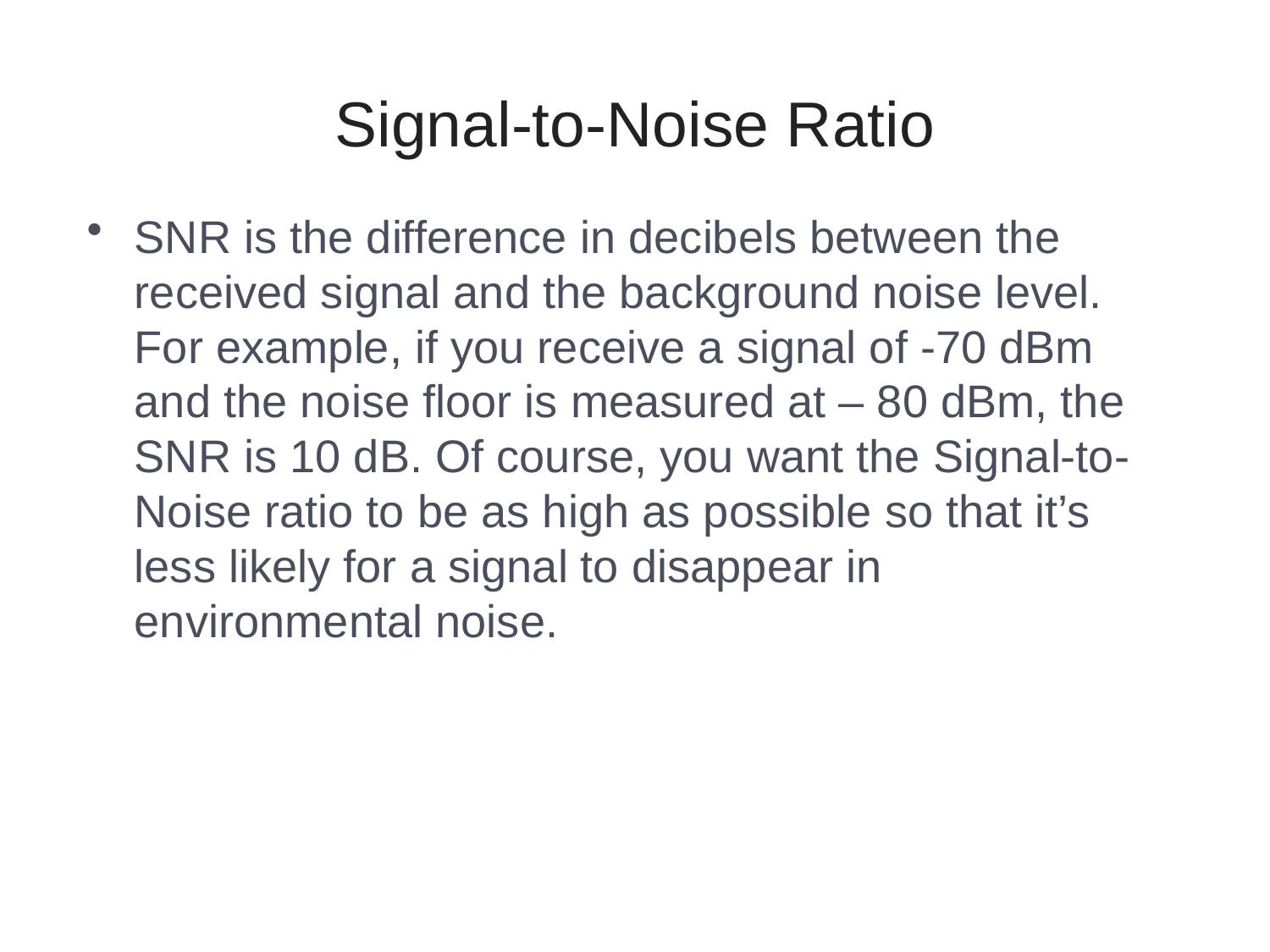

# Signal-to-Noise Ratio
SNR is the difference in decibels between the received signal and the background noise level. For example, if you receive a signal of -70 dBm and the noise floor is measured at – 80 dBm, the SNR is 10 dB. Of course, you want the Signal-to-Noise ratio to be as high as possible so that it’s less likely for a signal to disappear in environmental noise.
24